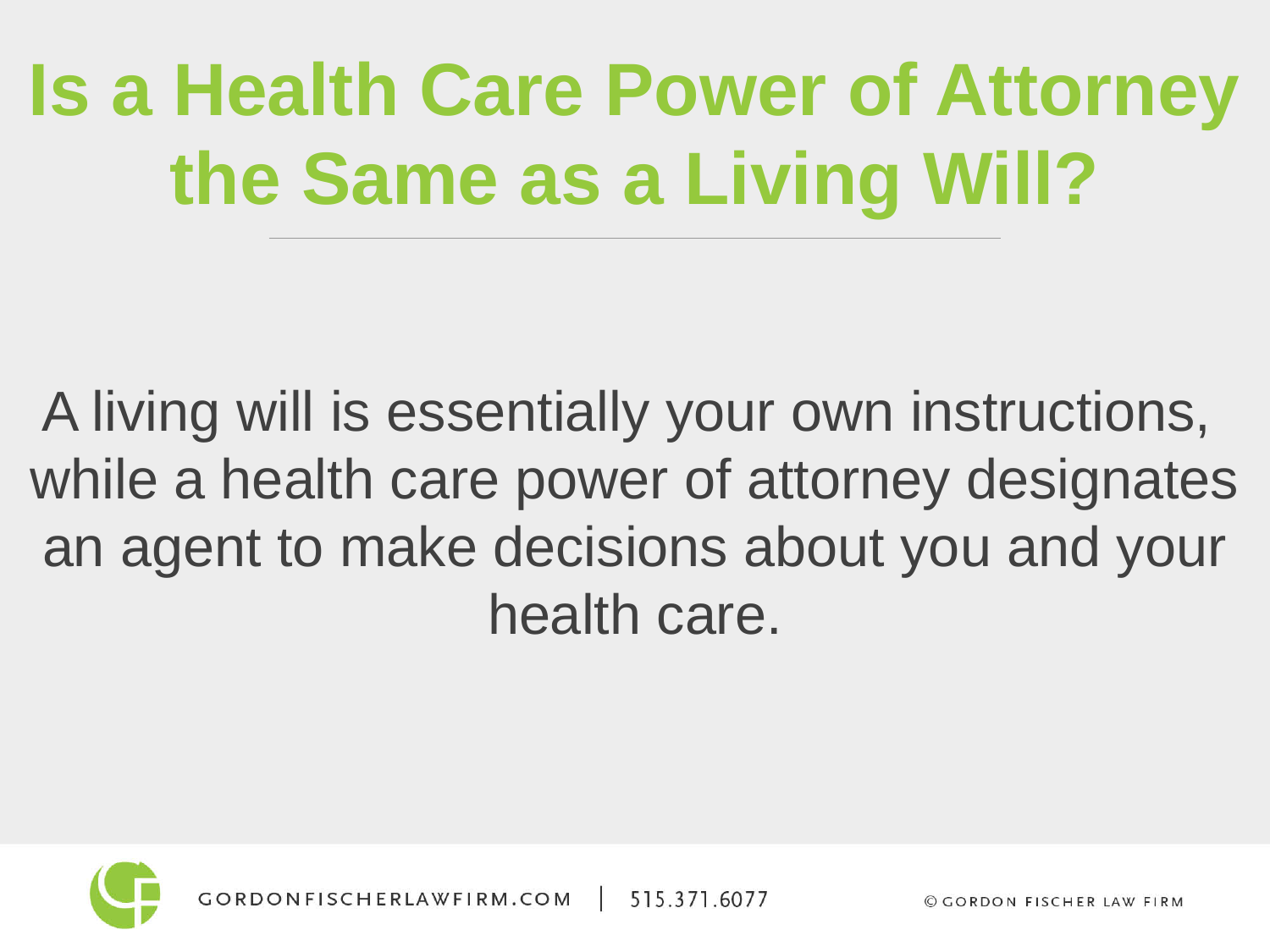

Is a Health Care Power of Attorney the Same as a Living Will?
A living will is essentially your own instructions,
while a health care power of attorney designates an agent to make decisions about you and your health care.